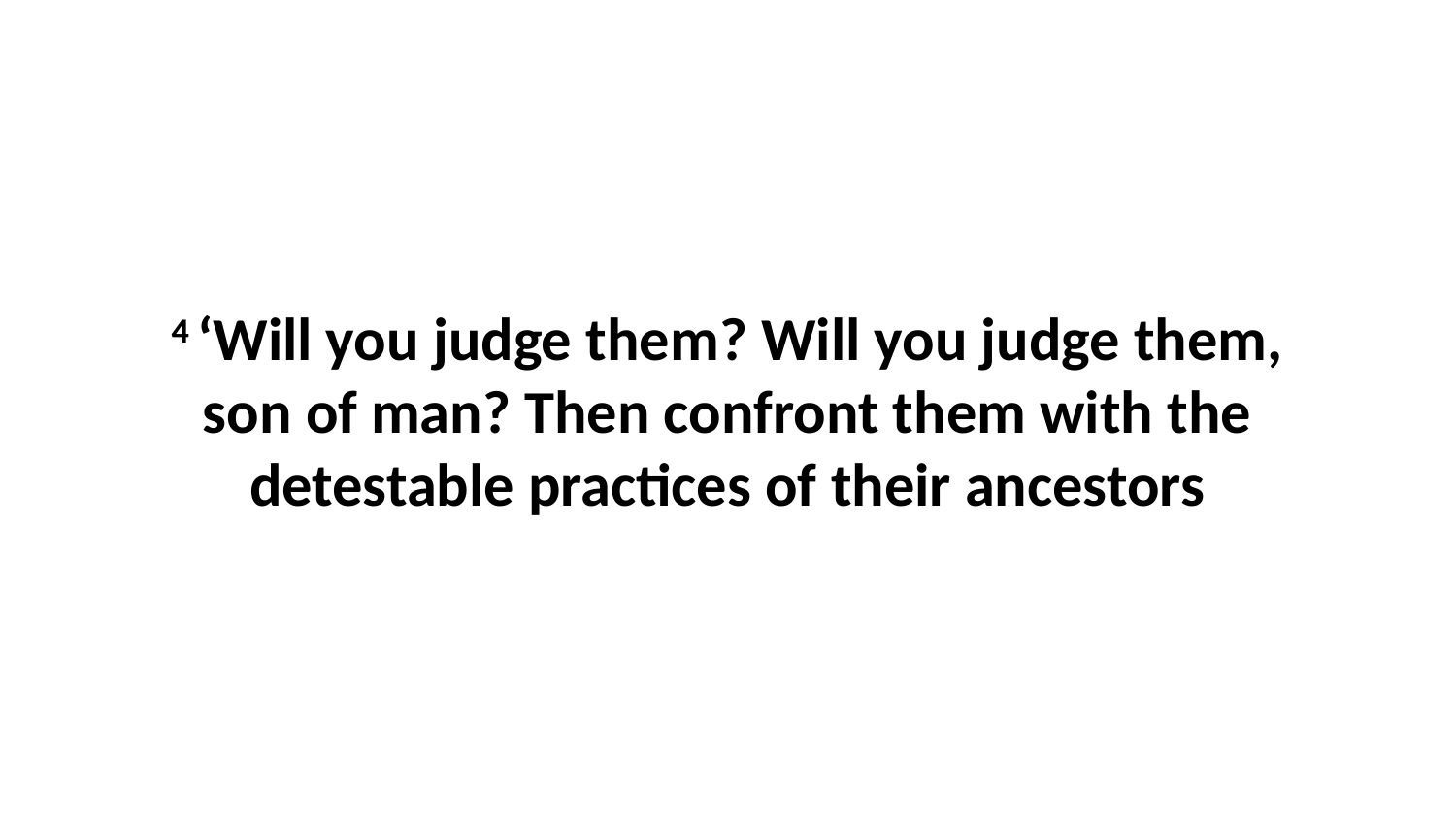

4 ‘Will you judge them? Will you judge them, son of man? Then confront them with the detestable practices of their ancestors